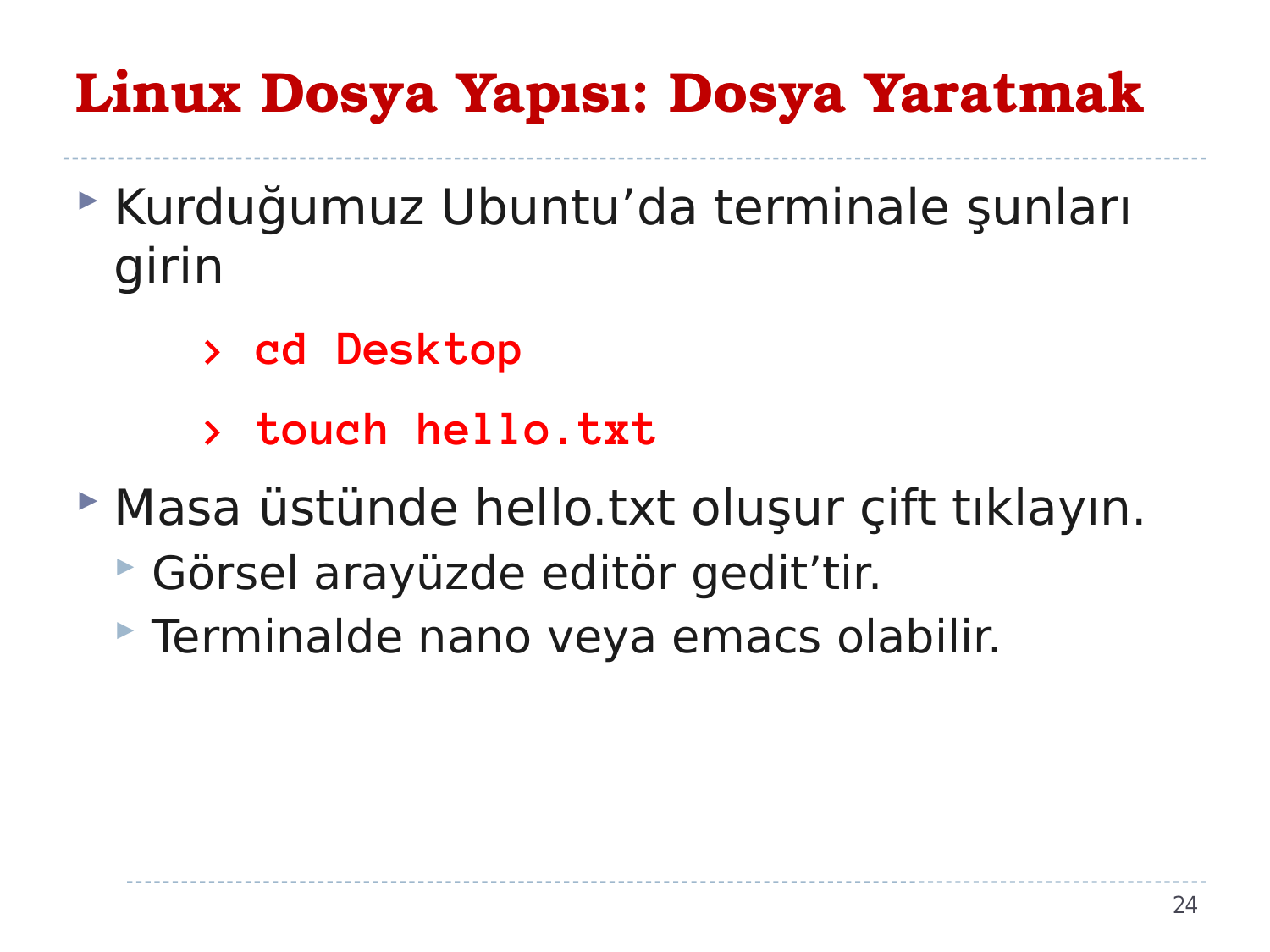

# Linux Dosya Yapısı: Dosya Yaratmak
Kurduğumuz Ubuntu’da terminale şunları girin
	> cd Desktop
	> touch hello.txt
Masa üstünde hello.txt oluşur çift tıklayın.
Görsel arayüzde editör gedit’tir.
Terminalde nano veya emacs olabilir.
24